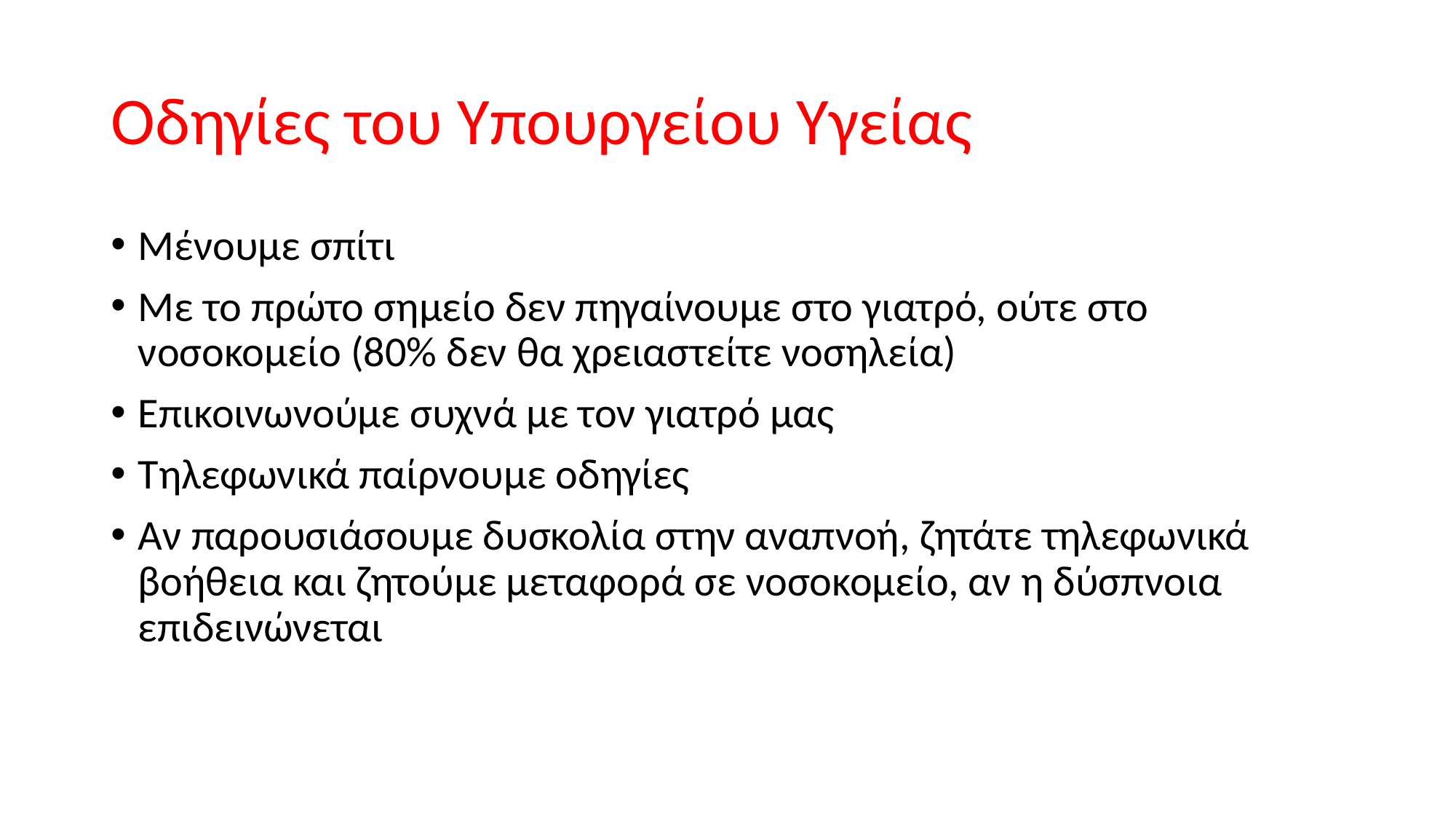

# Οδηγίες του Υπουργείου Υγείας
Μένουμε σπίτι
Με το πρώτο σημείο δεν πηγαίνουμε στο γιατρό, ούτε στο νοσοκομείο (80% δεν θα χρειαστείτε νοσηλεία)
Επικοινωνούμε συχνά με τον γιατρό μας
Τηλεφωνικά παίρνουμε οδηγίες
Αν παρουσιάσουμε δυσκολία στην αναπνοή, ζητάτε τηλεφωνικά βοήθεια και ζητούμε μεταφορά σε νοσοκομείο, αν η δύσπνοια επιδεινώνεται